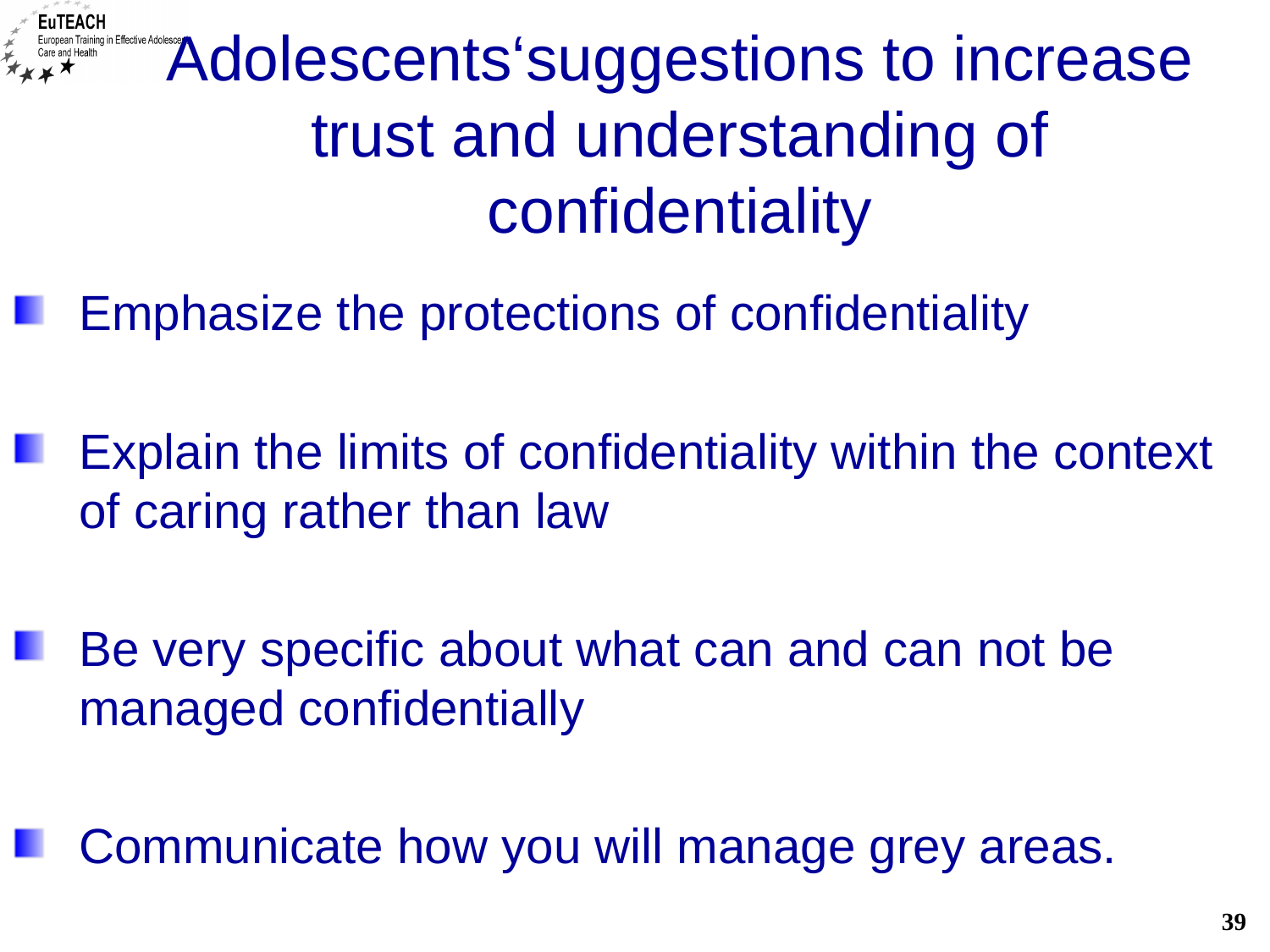

# Adolescents‘suggestions to increase trust and understanding of confidentiality
Emphasize the protections of confidentiality

Explain the limits of confidentiality within the context of caring rather than law

Be very specific about what can and can not be managed confidentially

Communicate how you will manage grey areas.

39